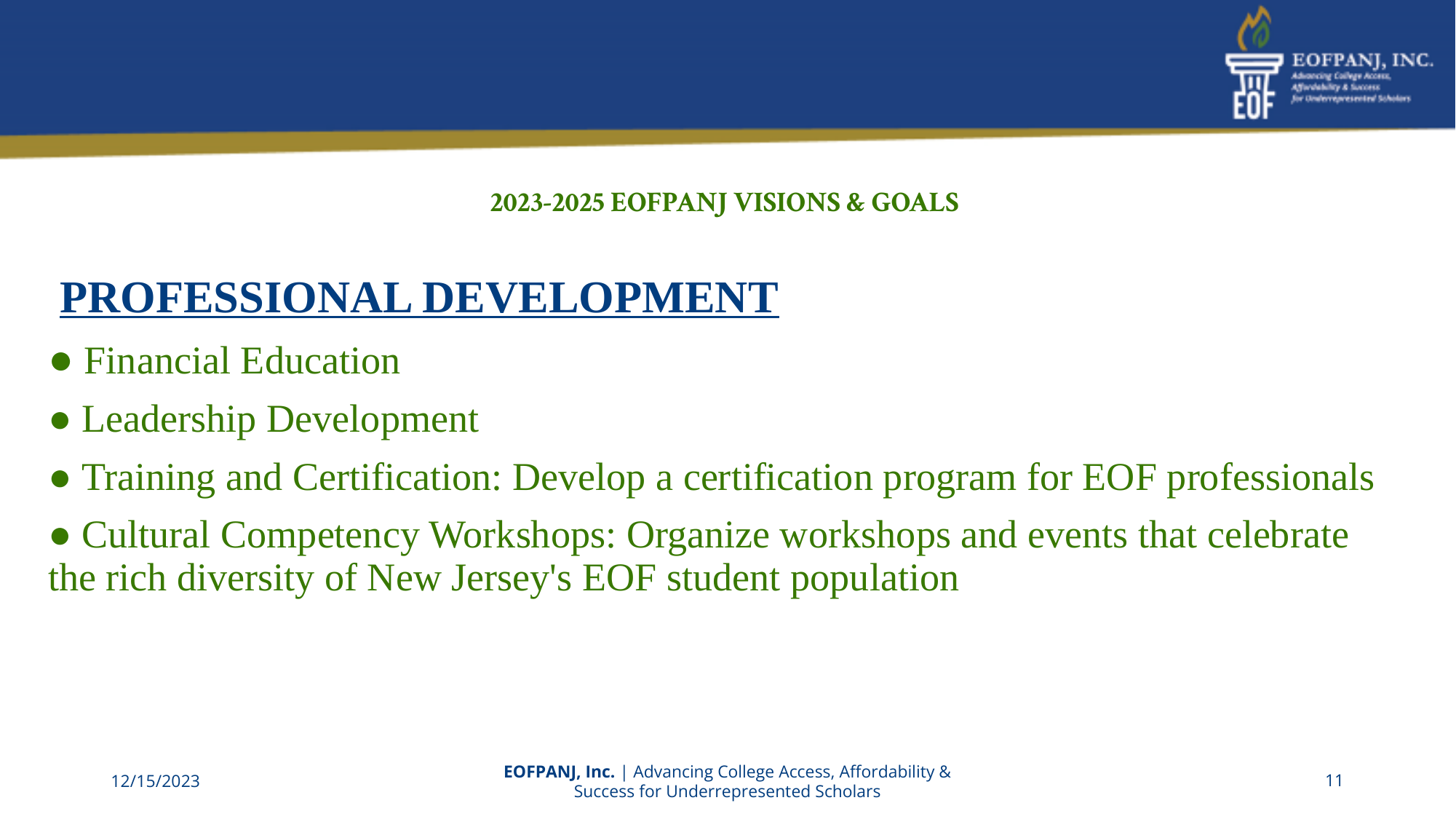

# 2023-2025 EOFPANJ VISIONS & GOALS
 Professional Development
● Financial Education
● Leadership Development
● Training and Certification: Develop a certification program for EOF professionals
● Cultural Competency Workshops: Organize workshops and events that celebrate the rich diversity of New Jersey's EOF student population
12/15/2023
EOFPANJ, Inc. | Advancing College Access, Affordability & Success for Underrepresented Scholars
11